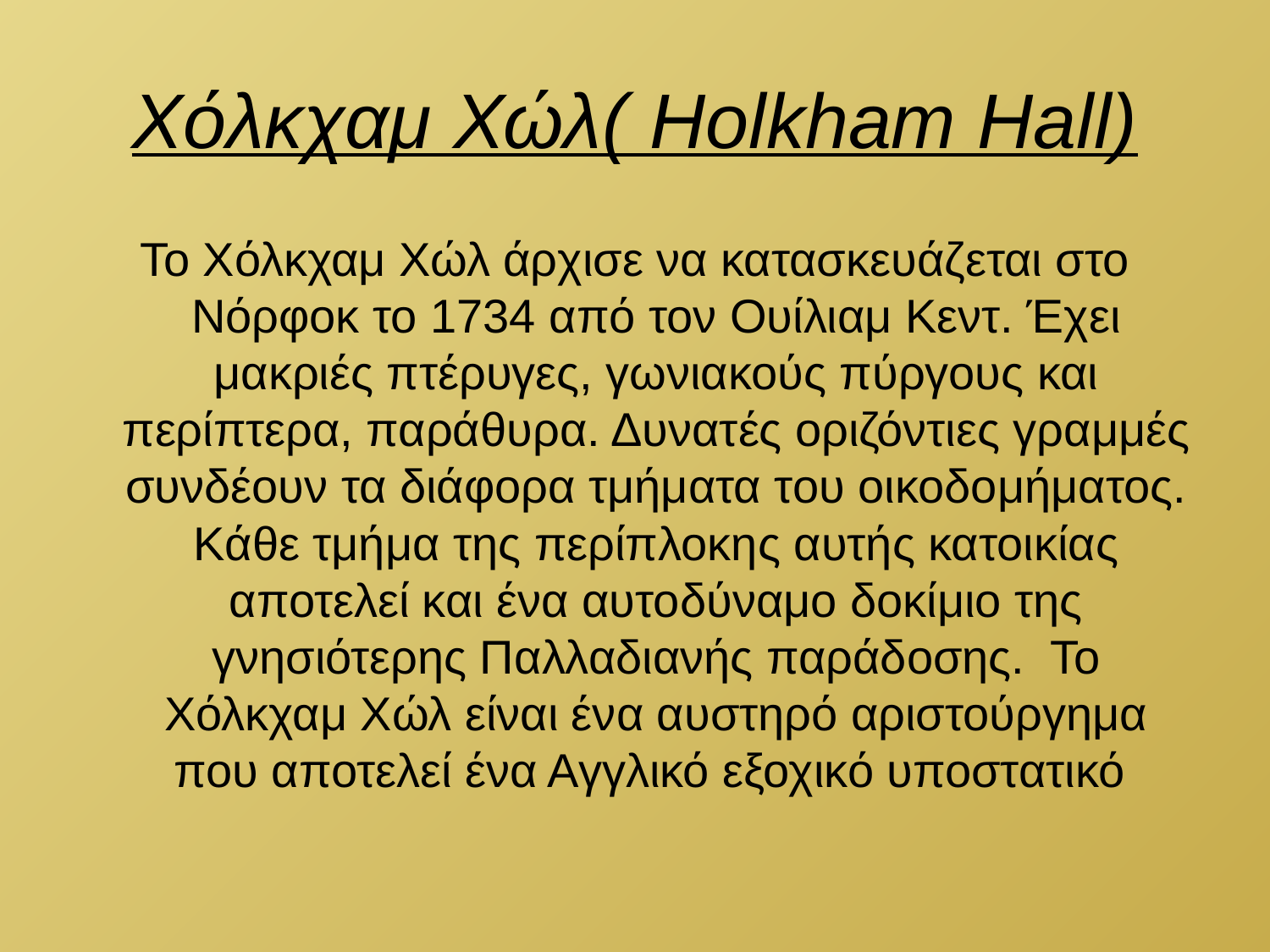

# Χόλκχαμ Χώλ( Holkham Hall)
Το Χόλκχαμ Χώλ άρχισε να κατασκευάζεται στο Νόρφοκ το 1734 από τον Ουίλιαμ Κεντ. Έχει μακριές πτέρυγες, γωνιακούς πύργους και περίπτερα, παράθυρα. Δυνατές οριζόντιες γραμμές συνδέουν τα διάφορα τμήματα του οικοδομήματος. Κάθε τμήμα της περίπλοκης αυτής κατοικίας αποτελεί και ένα αυτοδύναμο δοκίμιο της γνησιότερης Παλλαδιανής παράδοσης.  Το Χόλκχαμ Χώλ είναι ένα αυστηρό αριστούργημα που αποτελεί ένα Αγγλικό εξοχικό υποστατικό